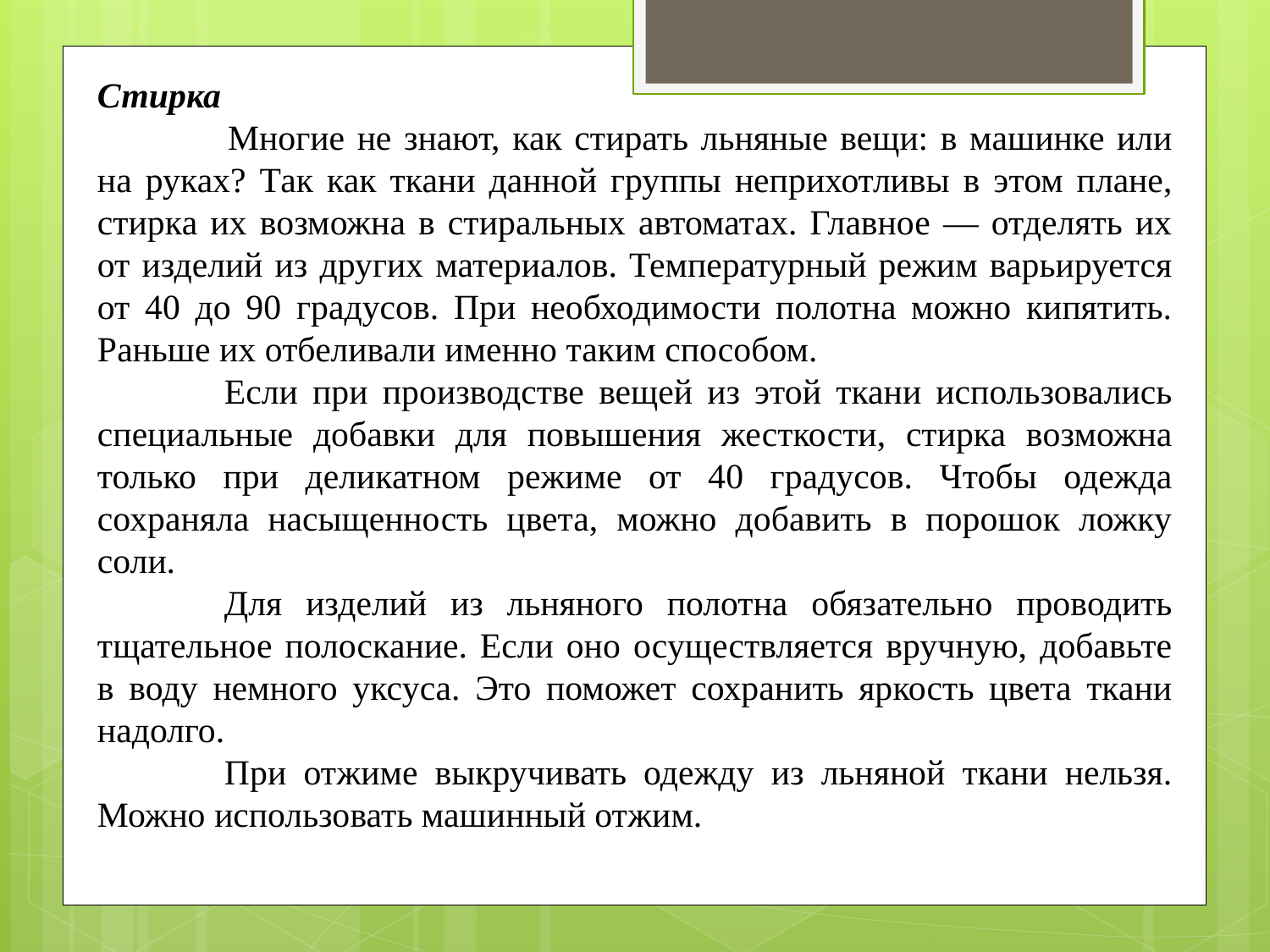

Стирка
 	Многие не знают, как стирать льняные вещи: в машинке или на руках? Так как ткани данной группы неприхотливы в этом плане, стирка их возможна в стиральных автоматах. Главное — отделять их от изделий из других материалов. Температурный режим варьируется от 40 до 90 градусов. При необходимости полотна можно кипятить. Раньше их отбеливали именно таким способом.
	Если при производстве вещей из этой ткани использовались специальные добавки для повышения жесткости, стирка возможна только при деликатном режиме от 40 градусов. Чтобы одежда сохраняла насыщенность цвета, можно добавить в порошок ложку соли.
	Для изделий из льняного полотна обязательно проводить тщательное полоскание. Если оно осуществляется вручную, добавьте в воду немного уксуса. Это поможет сохранить яркость цвета ткани надолго.
	При отжиме выкручивать одежду из льняной ткани нельзя. Можно использовать машинный отжим.